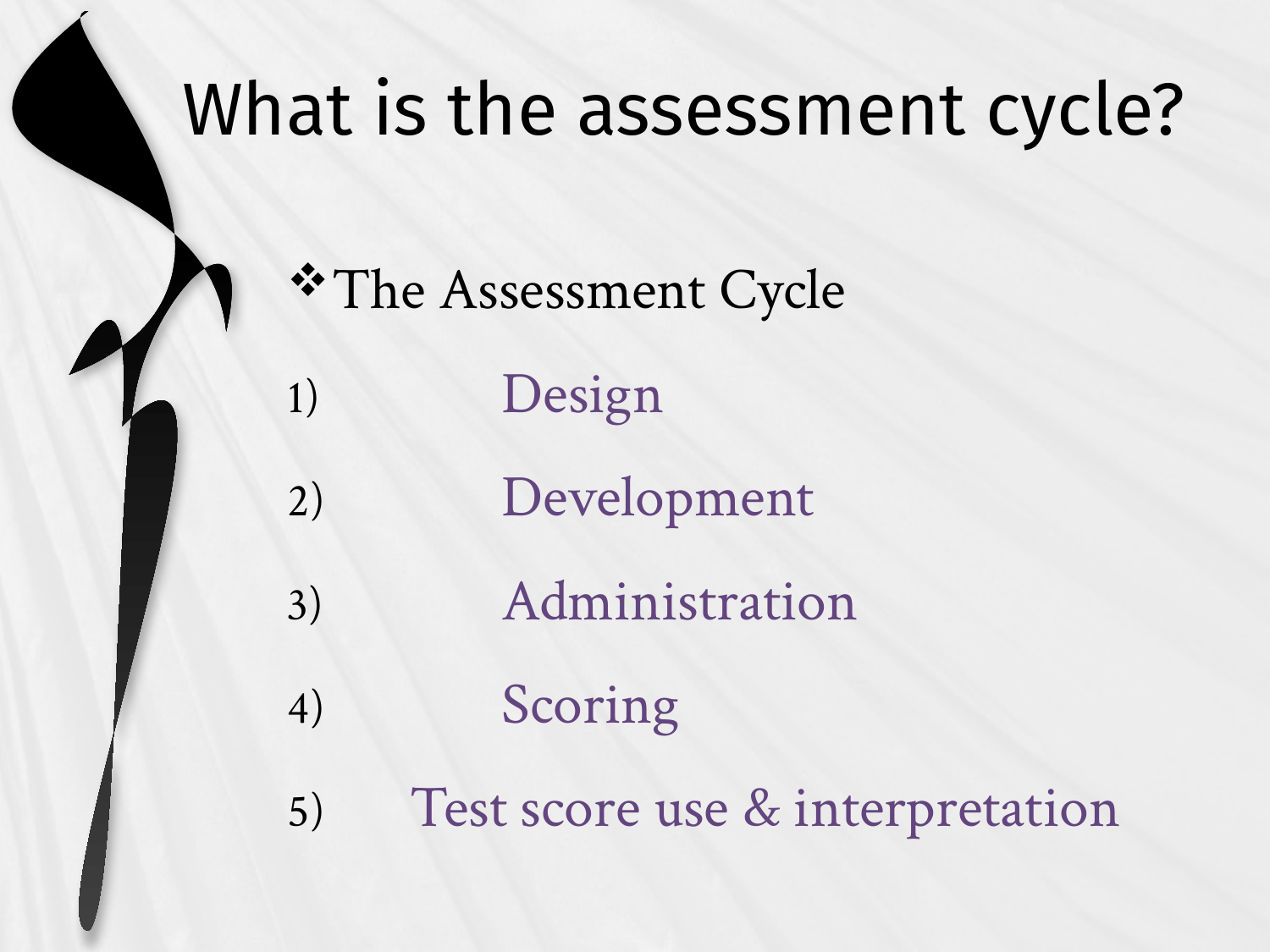

# What is the assessment cycle?
The Assessment Cycle
	Design
	Development
	Administration
	Scoring
  Test score use & interpretation